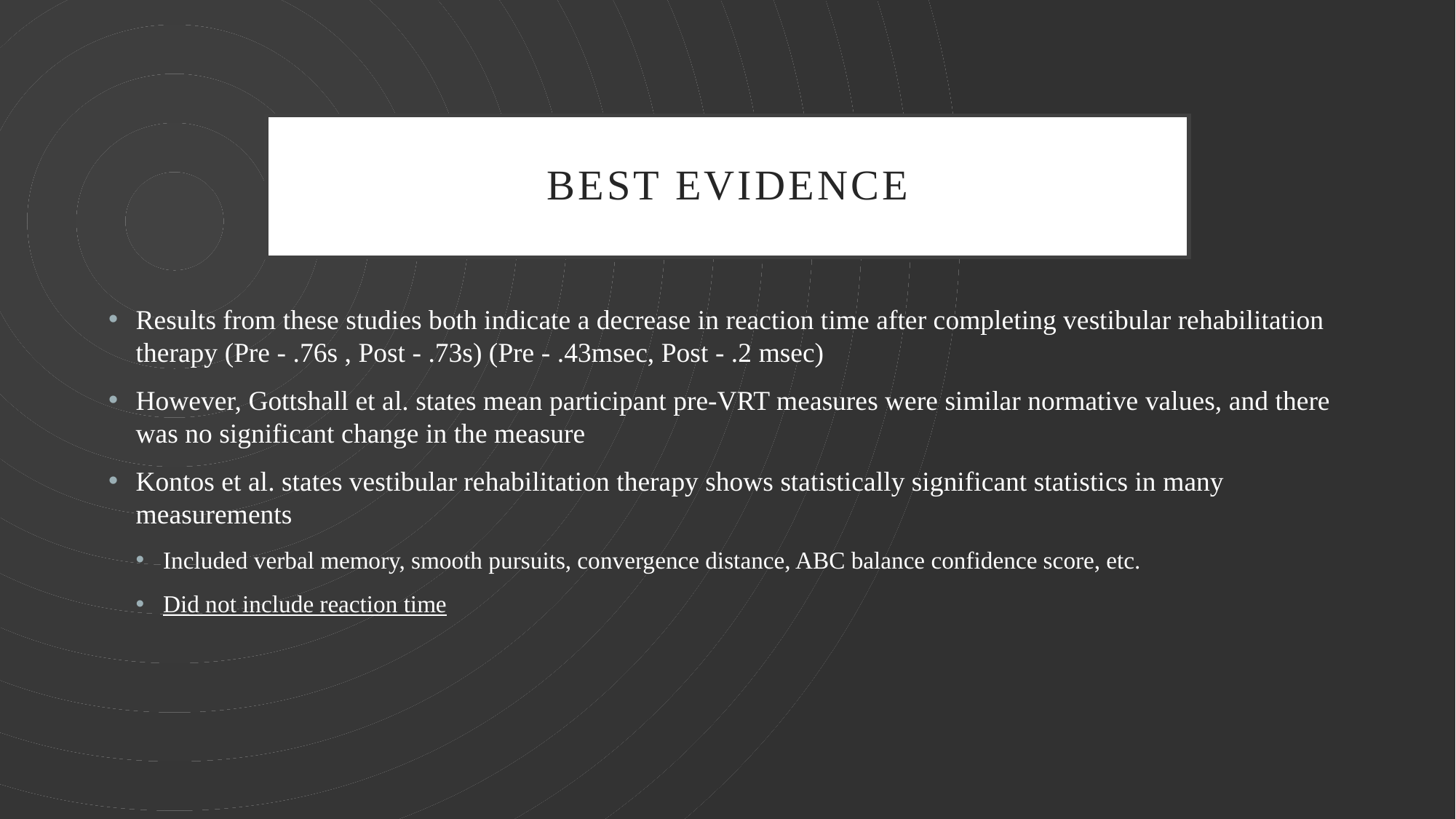

# Best Evidence
Results from these studies both indicate a decrease in reaction time after completing vestibular rehabilitation therapy (Pre - .76s , Post - .73s) (Pre - .43msec, Post - .2 msec)
However, Gottshall et al. states mean participant pre-VRT measures were similar normative values, and there was no significant change in the measure
Kontos et al. states vestibular rehabilitation therapy shows statistically significant statistics in many measurements
Included verbal memory, smooth pursuits, convergence distance, ABC balance confidence score, etc.
Did not include reaction time